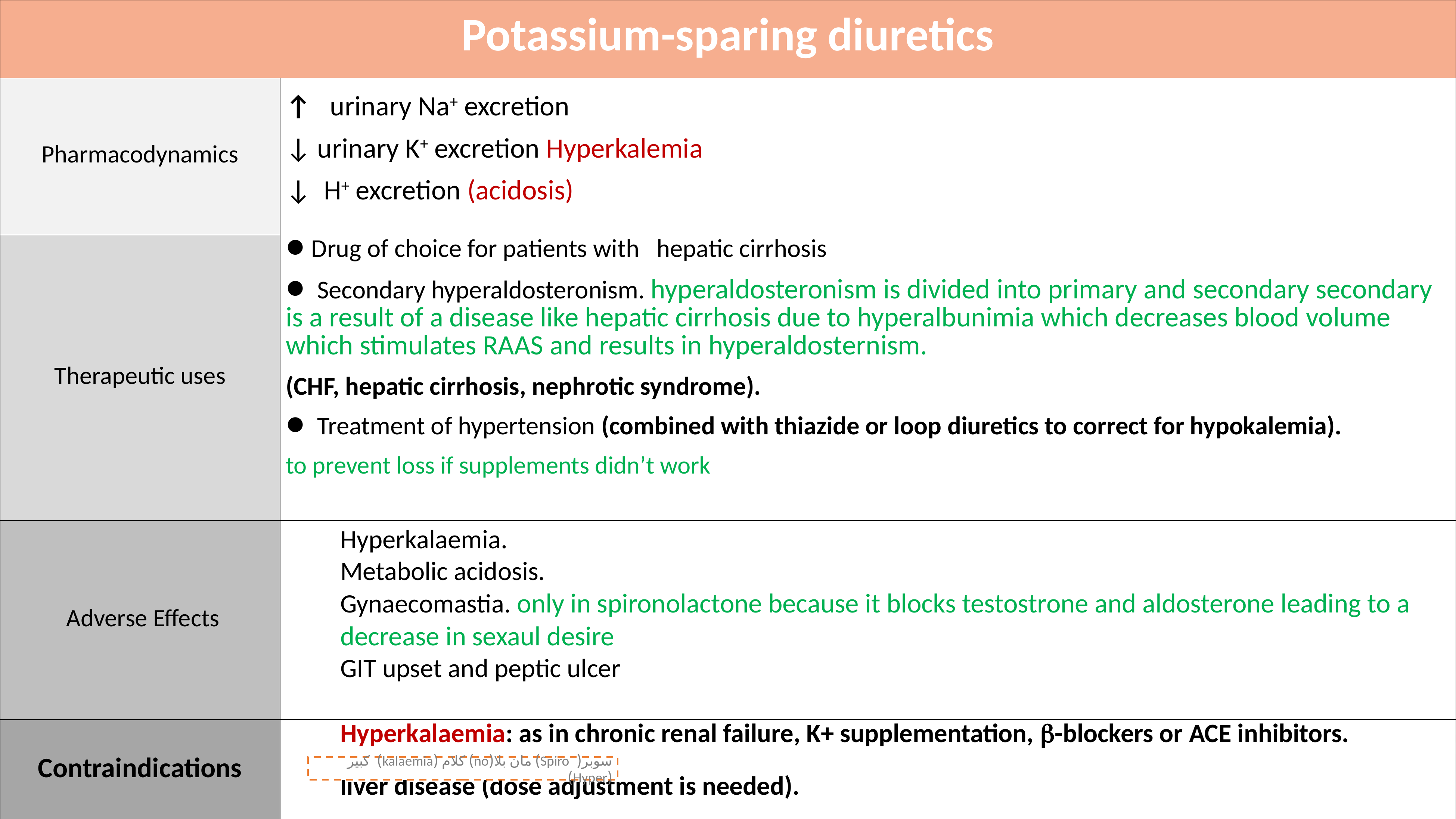

| Potassium-sparing diuretics |  |
| --- | --- |
| Pharmacodynamics | ↑ urinary Na+ excretion ↓ urinary K+ excretion Hyperkalemia ↓ H+ excretion (acidosis) |
| Therapeutic uses | Drug of choice for patients with hepatic cirrhosis Secondary hyperaldosteronism. hyperaldosteronism is divided into primary and secondary secondary is a result of a disease like hepatic cirrhosis due to hyperalbunimia which decreases blood volume which stimulates RAAS and results in hyperaldosternism. (CHF, hepatic cirrhosis, nephrotic syndrome). Treatment of hypertension (combined with thiazide or loop diuretics to correct for hypokalemia). to prevent loss if supplements didn’t work |
| Adverse Effects | Hyperkalaemia. Metabolic acidosis. Gynaecomastia. only in spironolactone because it blocks testostrone and aldosterone leading to a decrease in sexaul desire GIT upset and peptic ulcer |
| Contraindications | Hyperkalaemia: as in chronic renal failure, K+ supplementation, β-blockers or ACE inhibitors. liver disease (dose adjustment is needed). |
سوبر(  Spiro) مان بلا(no) كلام (kalaemia)  كبير (Hyper)